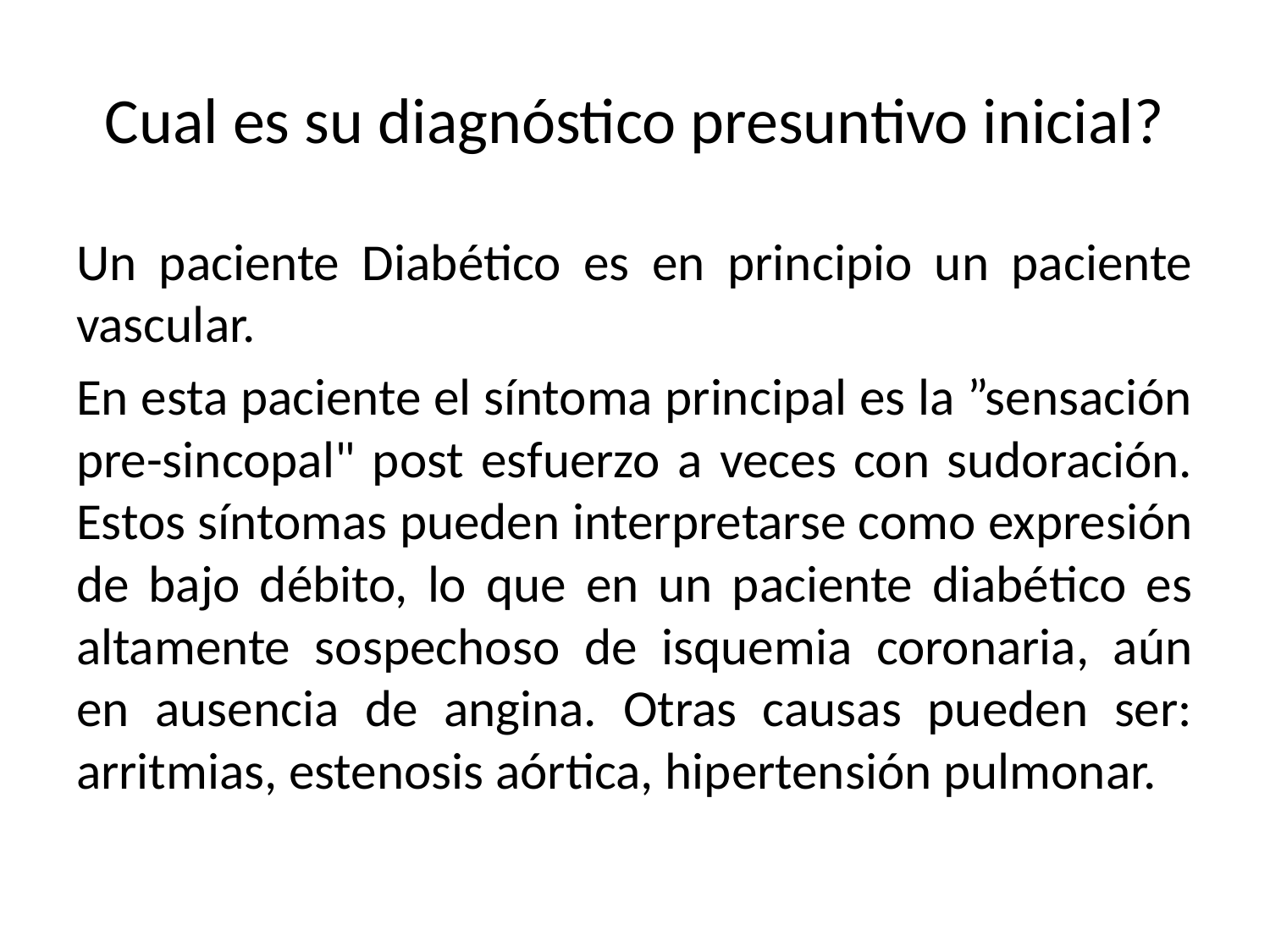

# Cual es su diagnóstico presuntivo inicial?
Un paciente Diabético es en principio un paciente vascular.
En esta paciente el síntoma principal es la ”sensación pre-sincopal" post esfuerzo a veces con sudoración. Estos síntomas pueden interpretarse como expresión de bajo débito, lo que en un paciente diabético es altamente sospechoso de isquemia coronaria, aún en ausencia de angina. Otras causas pueden ser: arritmias, estenosis aórtica, hipertensión pulmonar.